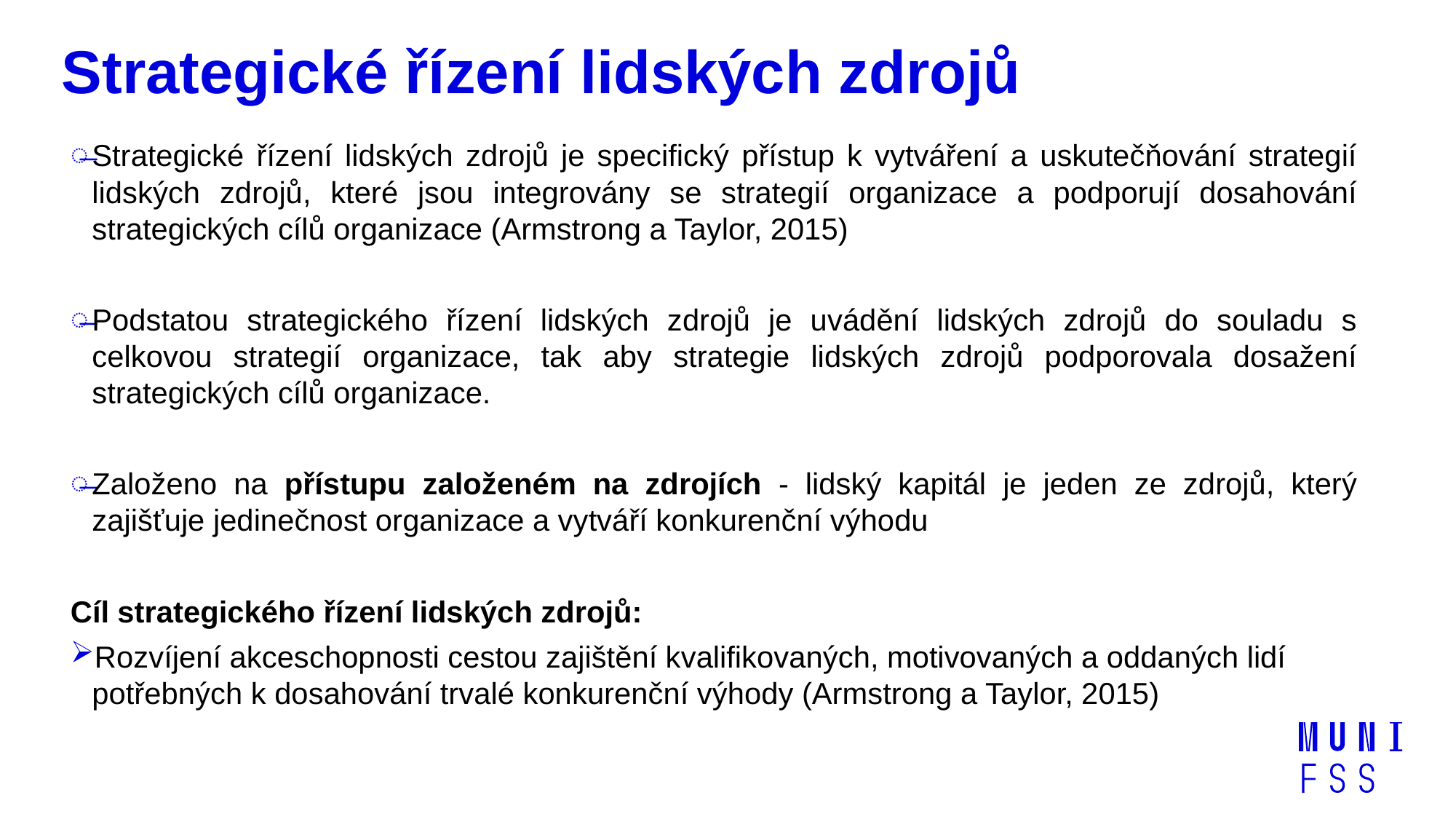

# Strategické řízení lidských zdrojů
Strategické řízení lidských zdrojů je specifický přístup k vytváření a uskutečňování strategií lidských zdrojů, které jsou integrovány se strategií organizace a podporují dosahování strategických cílů organizace (Armstrong a Taylor, 2015)

Podstatou strategického řízení lidských zdrojů je uvádění lidských zdrojů do souladu s celkovou strategií organizace, tak aby strategie lidských zdrojů podporovala dosažení strategických cílů organizace.

Založeno na přístupu založeném na zdrojích - lidský kapitál je jeden ze zdrojů, který zajišťuje jedinečnost organizace a vytváří konkurenční výhodu

Cíl strategického řízení lidských zdrojů:
Rozvíjení akceschopnosti cestou zajištění kvalifikovaných, motivovaných a oddaných lidí potřebných k dosahování trvalé konkurenční výhody (Armstrong a Taylor, 2015)